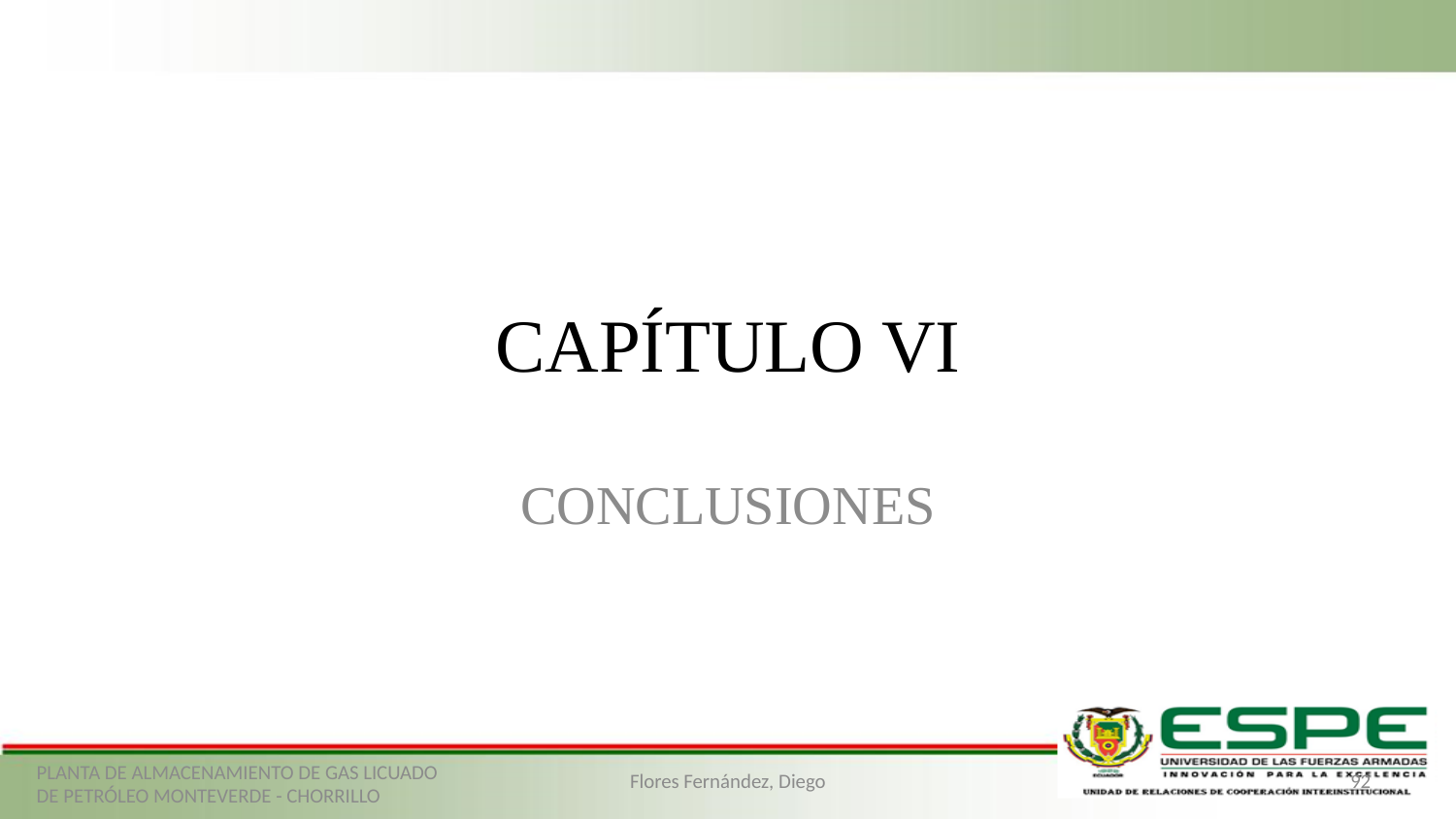

# CAPÍTULO VI
CONCLUSIONES
PLANTA DE ALMACENAMIENTO DE GAS LICUADO DE PETRÓLEO MONTEVERDE - CHORRILLO
Flores Fernández, Diego
92